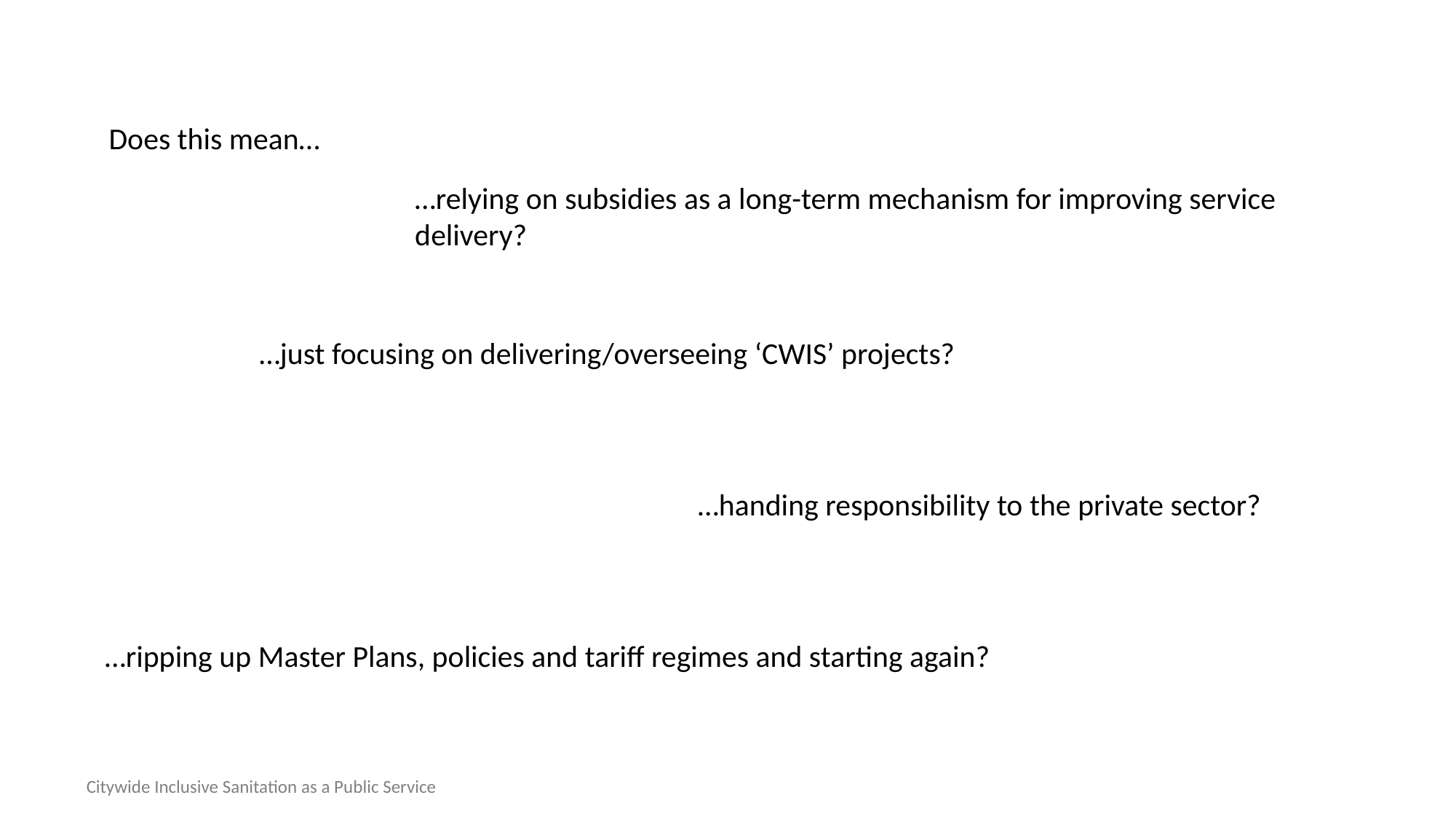

Does this mean…
…relying on subsidies as a long-term mechanism for improving service delivery?
…just focusing on delivering/overseeing ‘CWIS’ projects?
…handing responsibility to the private sector?
…ripping up Master Plans, policies and tariff regimes and starting again?